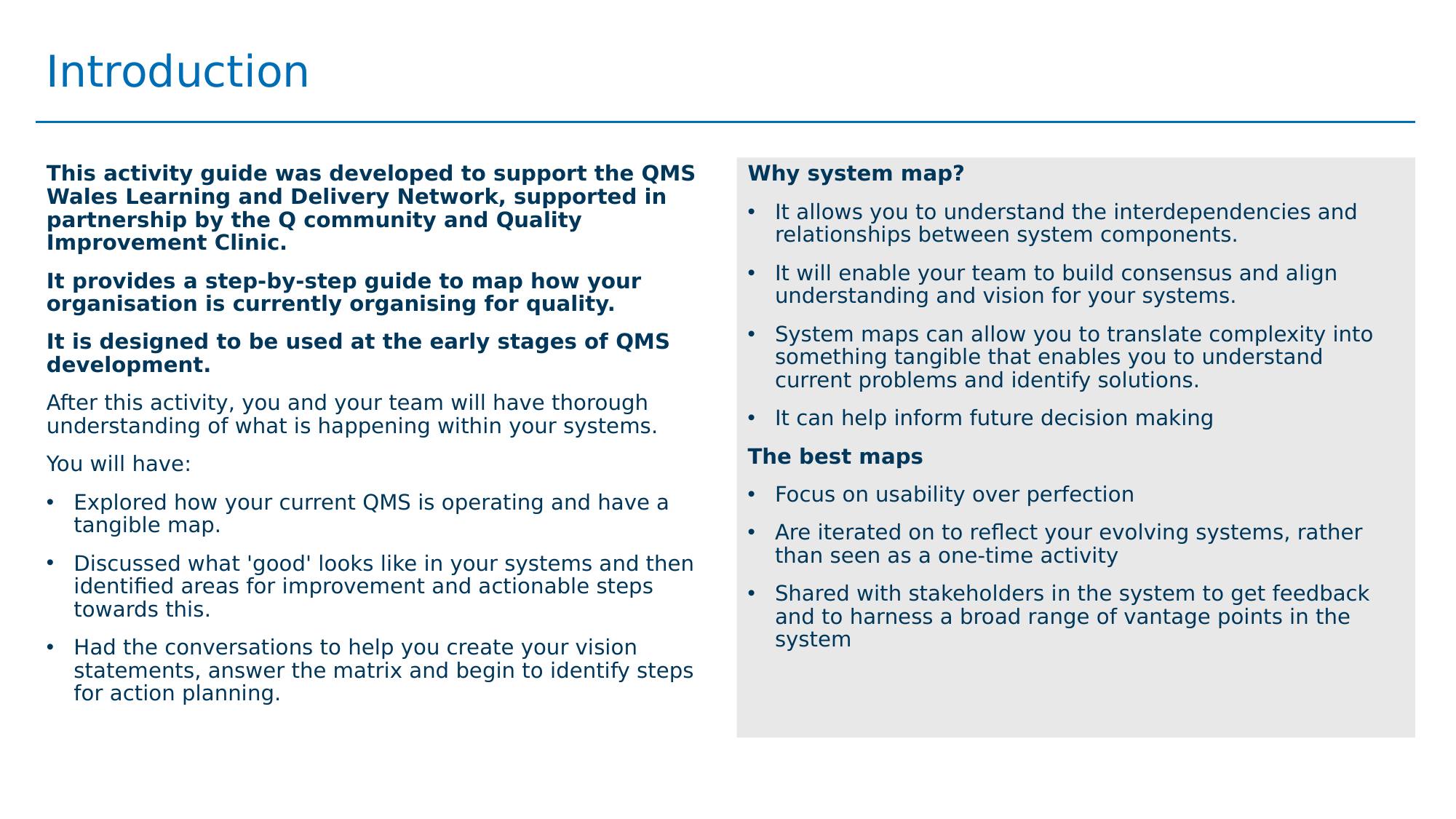

# Introduction
This activity guide was developed to support the QMS Wales Learning and Delivery Network, supported in partnership by the Q community and Quality Improvement Clinic.
It provides a step-by-step guide to map how your organisation is currently organising for quality.
It is designed to be used at the early stages of QMS development.
After this activity, you and your team will have thorough understanding of what is happening within your systems.
You will have:
Explored how your current QMS is operating and have a tangible map.
Discussed what 'good' looks like in your systems and then identified areas for improvement and actionable steps towards this.
Had the conversations to help you create your vision statements, answer the matrix and begin to identify steps for action planning.

Why system map?
It allows you to understand the interdependencies and relationships between system components.
It will enable your team to build consensus and align understanding and vision for your systems.
System maps can allow you to translate complexity into something tangible that enables you to understand current problems and identify solutions.
It can help inform future decision making
The best maps
Focus on usability over perfection
Are iterated on to reflect your evolving systems, rather than seen as a one-time activity
Shared with stakeholders in the system to get feedback and to harness a broad range of vantage points in the system